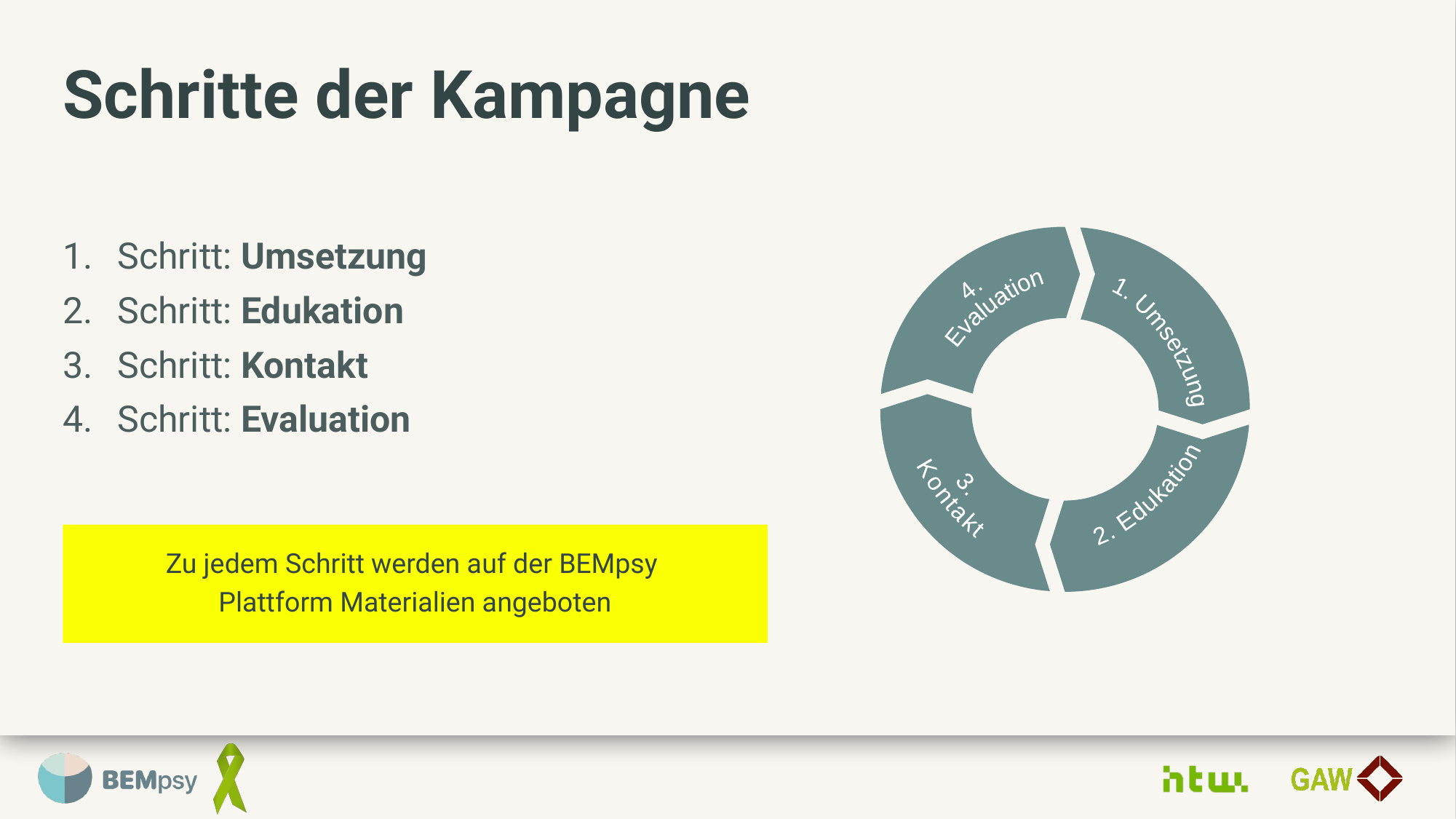

# Schritte der Kampagne

Schritt: Umsetzung
Schritt: Edukation
Schritt: Kontakt
Schritt: Evaluation

4.
 Evaluation
1.
Umsetzung

3.
Kontakt
2.
Edukation
Zu jedem Schritt werden auf der BEMpsy
Plattform Materialien angeboten